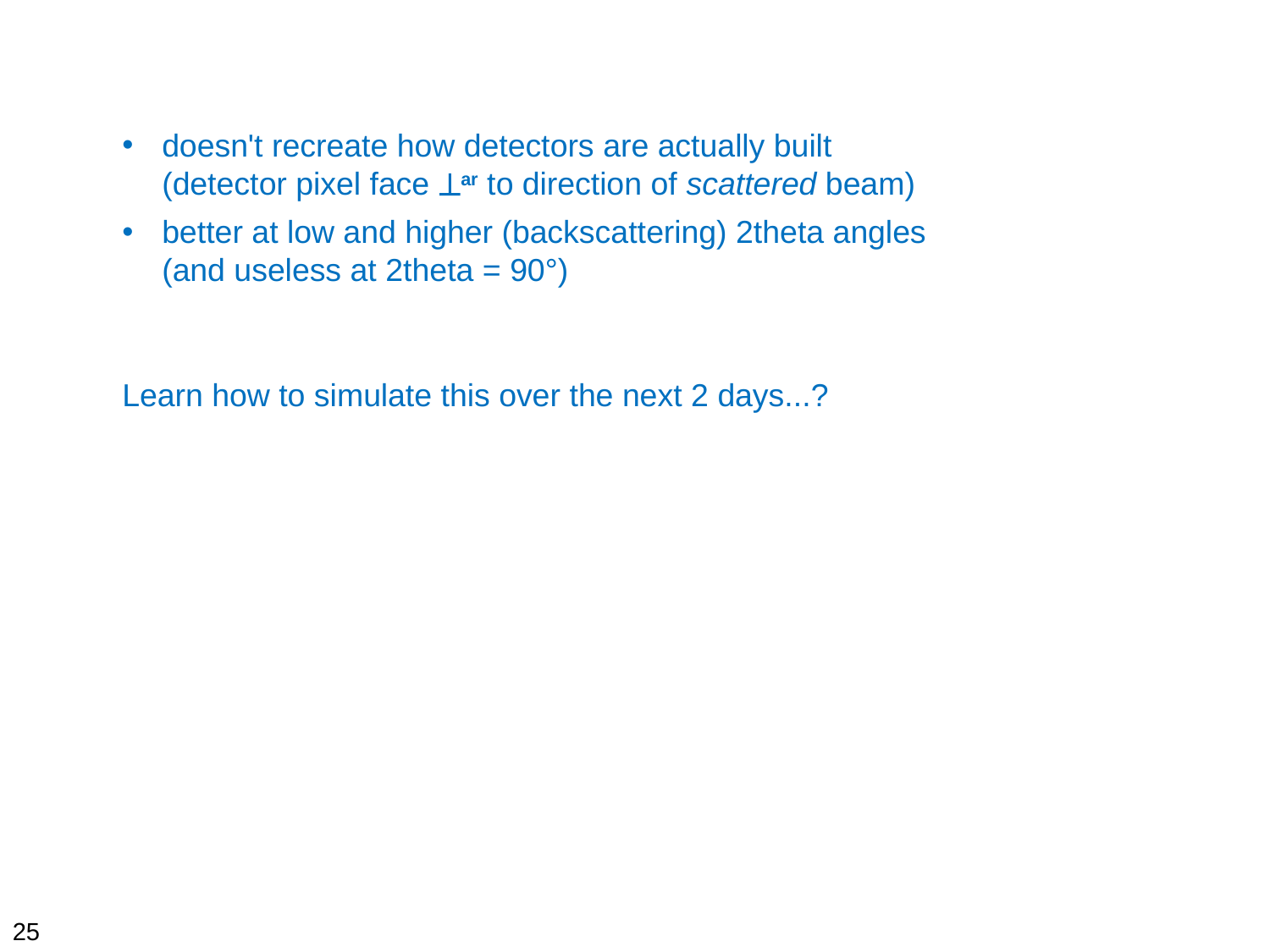

doesn't recreate how detectors are actually built
(detector pixel face ⊥ar to direction of scattered beam)
better at low and higher (backscattering) 2theta angles
(and useless at 2theta = 90°)

Learn how to simulate this over the next 2 days...?